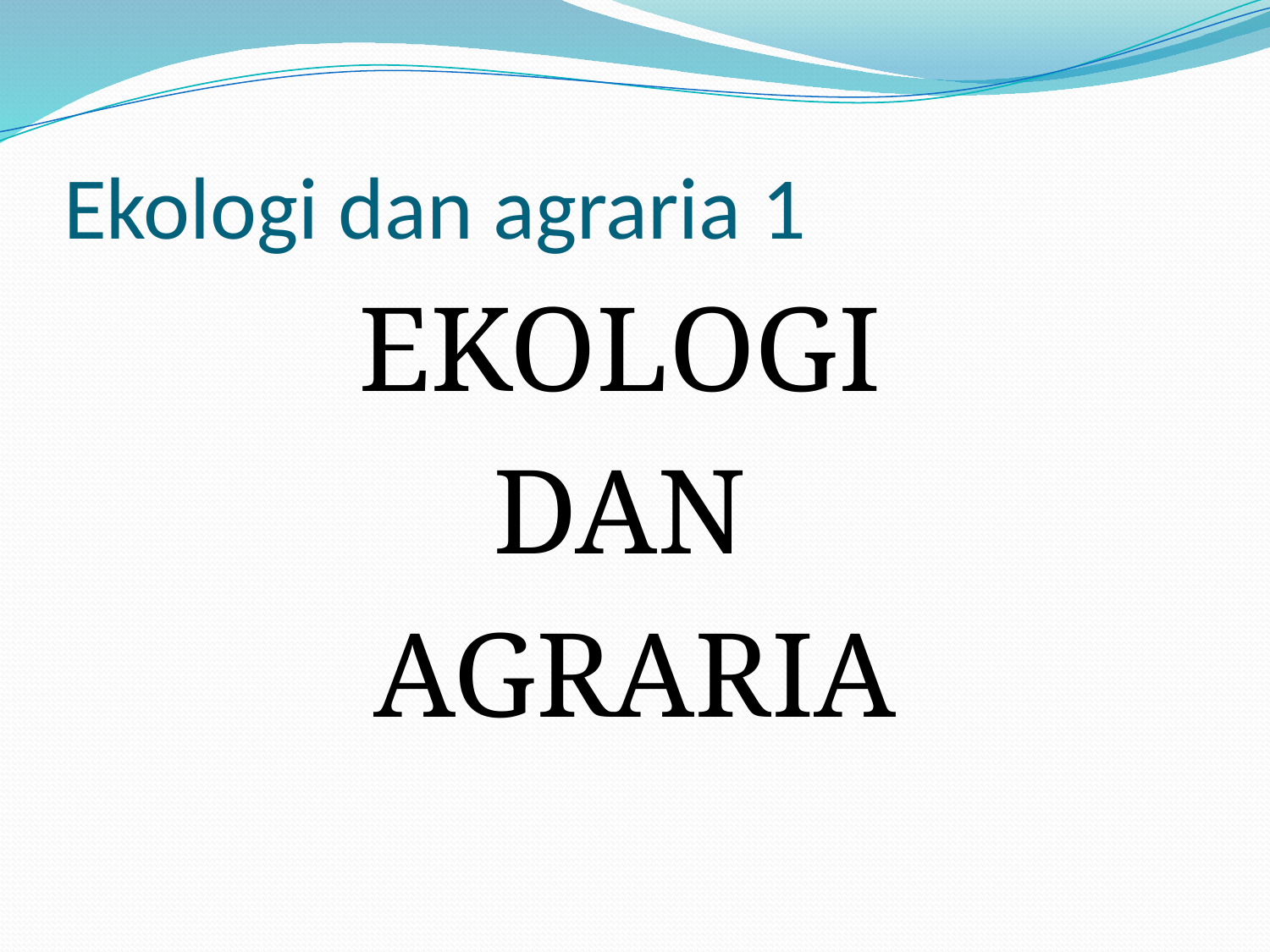

# Ekologi dan agraria 1
EKOLOGI
DAN
AGRARIA